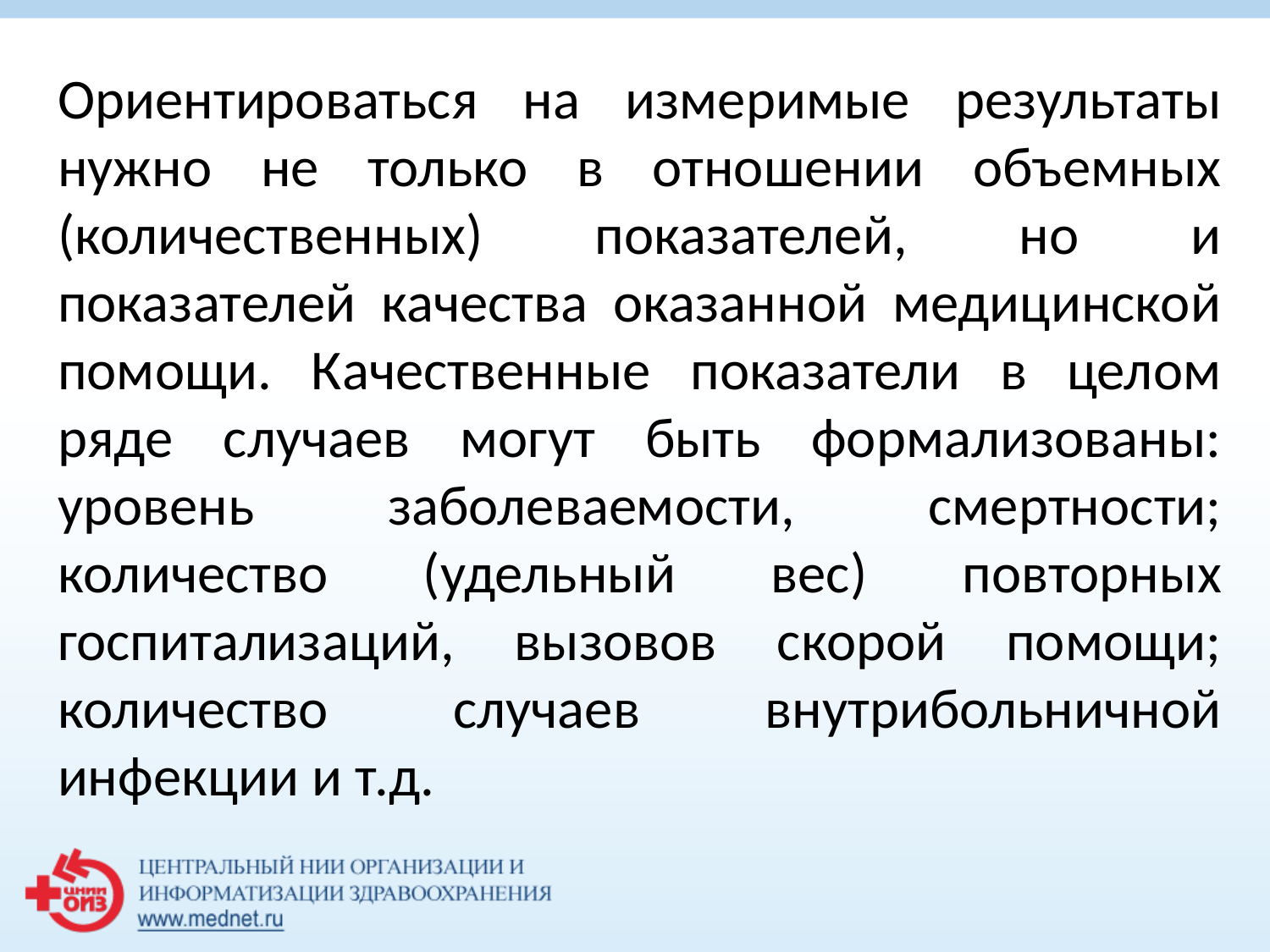

Ориентироваться на измеримые результаты нужно не только в отношении объемных (количественных) показателей, но и показателей качества оказанной медицинской помощи. Качественные показатели в целом ряде случаев могут быть формализованы: уровень заболеваемости, смертности; количество (удельный вес) повторных госпитализаций, вызовов скорой помощи; количество случаев внутрибольничной инфекции и т.д.